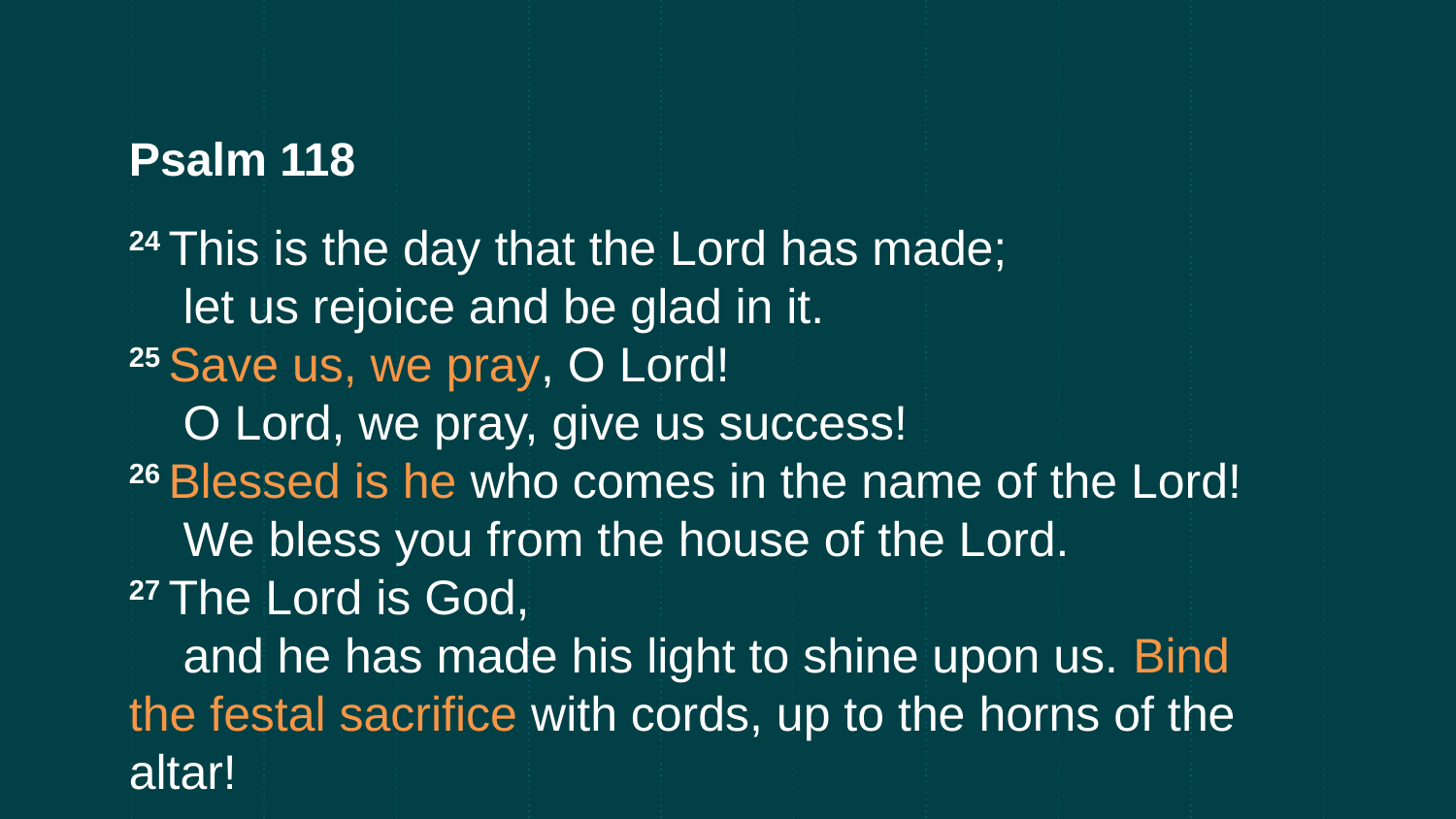

Psalm 118
24 This is the day that the Lord has made;
    let us rejoice and be glad in it.
25 Save us, we pray, O Lord!
    O Lord, we pray, give us success!
26 Blessed is he who comes in the name of the Lord!
    We bless you from the house of the Lord.
27 The Lord is God,
    and he has made his light to shine upon us. Bind the festal sacrifice with cords, up to the horns of the altar!